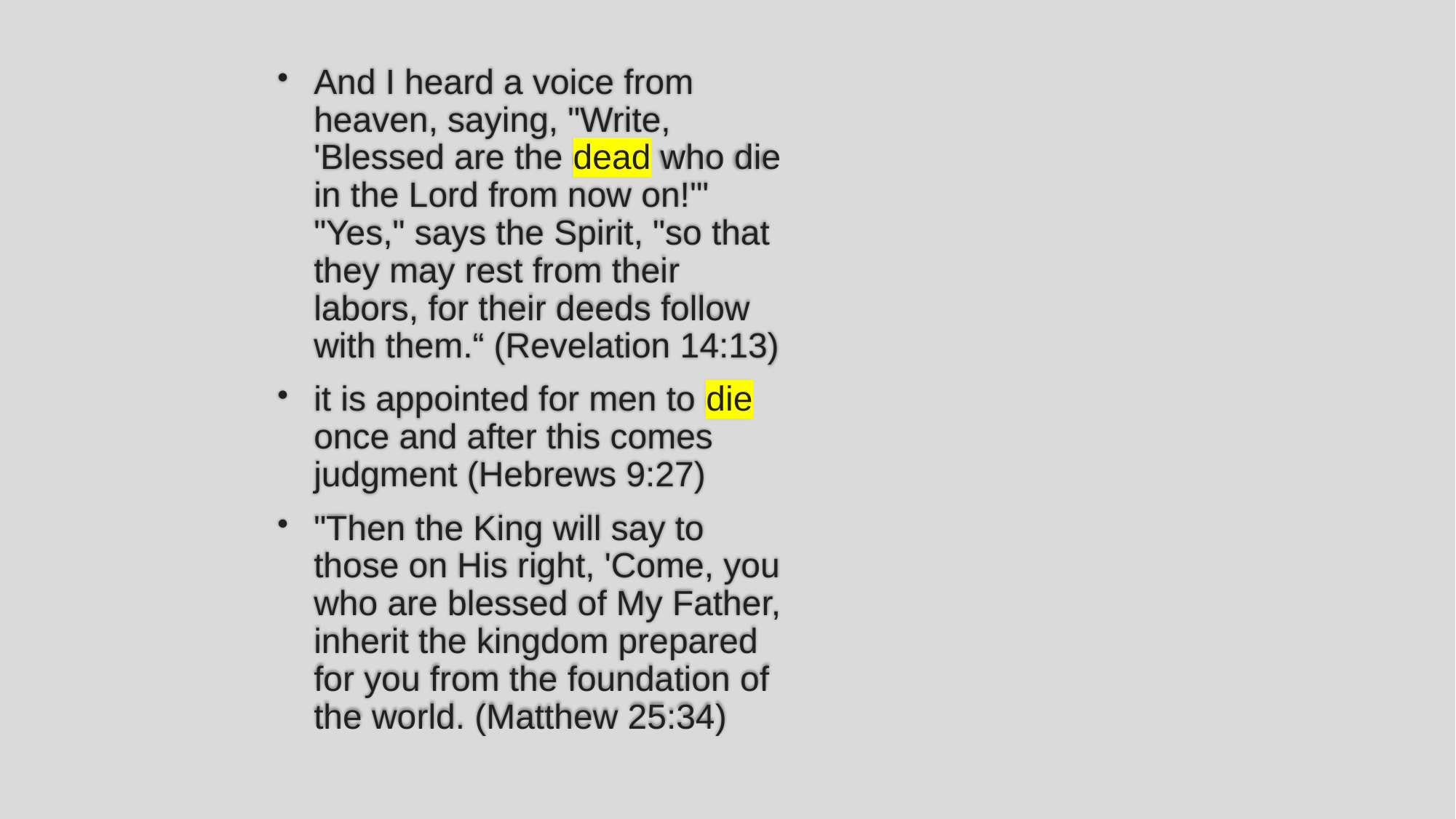

And I heard a voice from heaven, saying, "Write, 'Blessed are the dead who die in the Lord from now on!'" "Yes," says the Spirit, "so that they may rest from their labors, for their deeds follow with them.“ (Revelation 14:13)
it is appointed for men to die once and after this comes judgment (Hebrews 9:27)
"Then the King will say to those on His right, 'Come, you who are blessed of My Father, inherit the kingdom prepared for you from the foundation of the world. (Matthew 25:34)